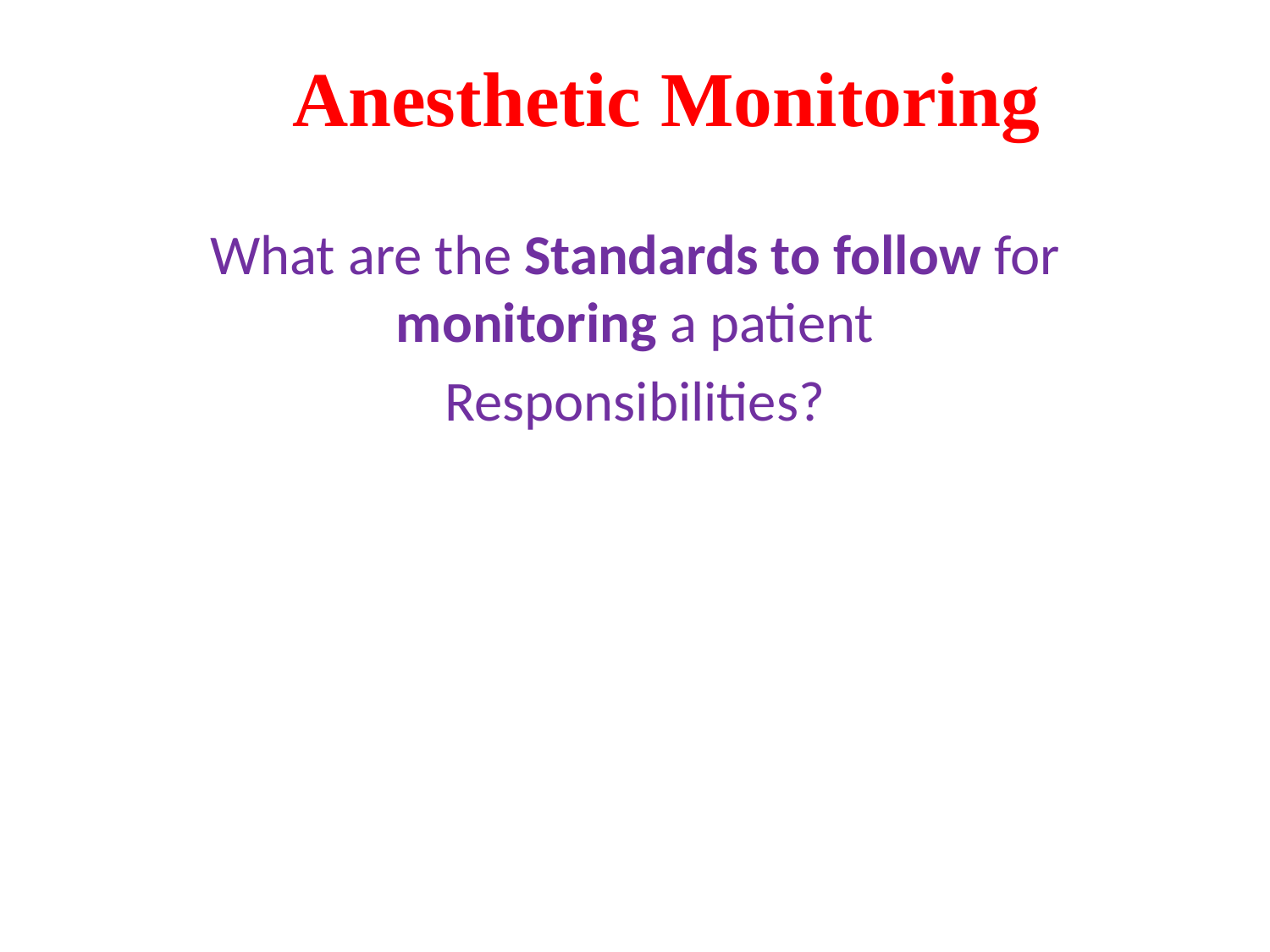

# Anesthetic Monitoring
What are the Standards to follow for monitoring a patient
Responsibilities?